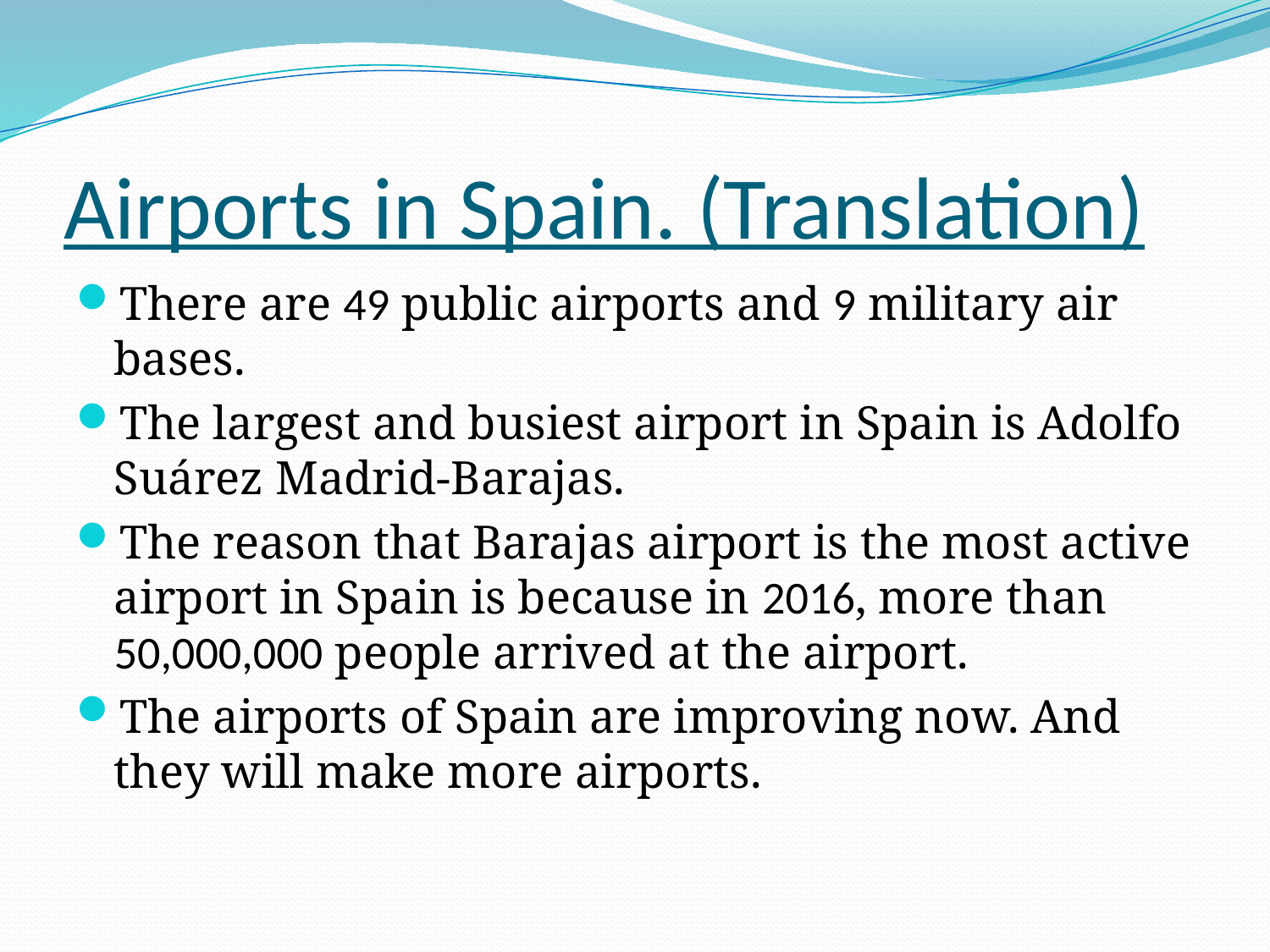

# Airports in Spain. (Translation)
There are 49 public airports and 9 military air bases.
The largest and busiest airport in Spain is Adolfo Suárez Madrid-Barajas.
The reason that Barajas airport is the most active airport in Spain is because in 2016, more than 50,000,000 people arrived at the airport.
The airports of Spain are improving now. And they will make more airports.